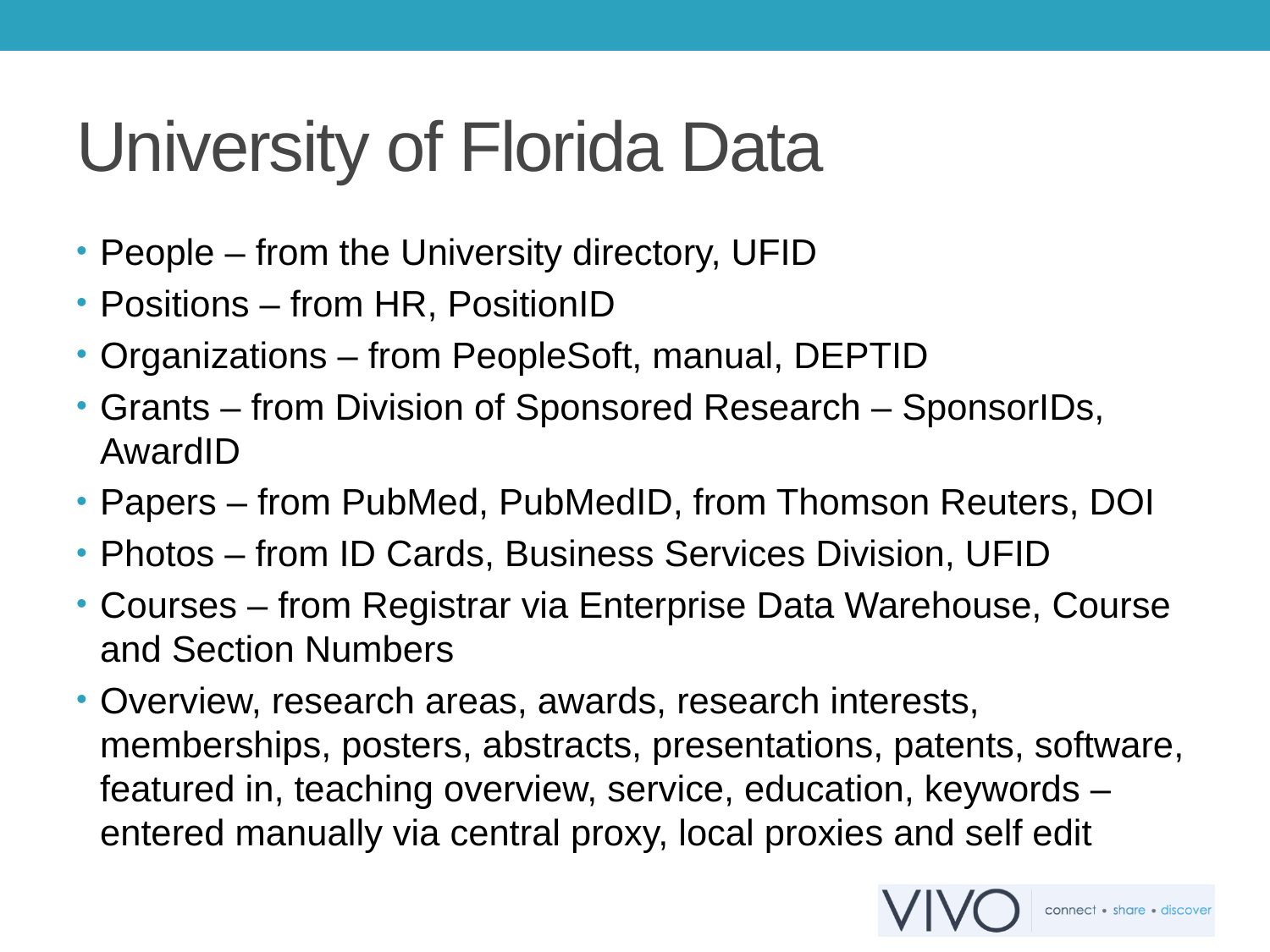

# University of Florida Data
People – from the University directory, UFID
Positions – from HR, PositionID
Organizations – from PeopleSoft, manual, DEPTID
Grants – from Division of Sponsored Research – SponsorIDs, AwardID
Papers – from PubMed, PubMedID, from Thomson Reuters, DOI
Photos – from ID Cards, Business Services Division, UFID
Courses – from Registrar via Enterprise Data Warehouse, Course and Section Numbers
Overview, research areas, awards, research interests, memberships, posters, abstracts, presentations, patents, software, featured in, teaching overview, service, education, keywords – entered manually via central proxy, local proxies and self edit